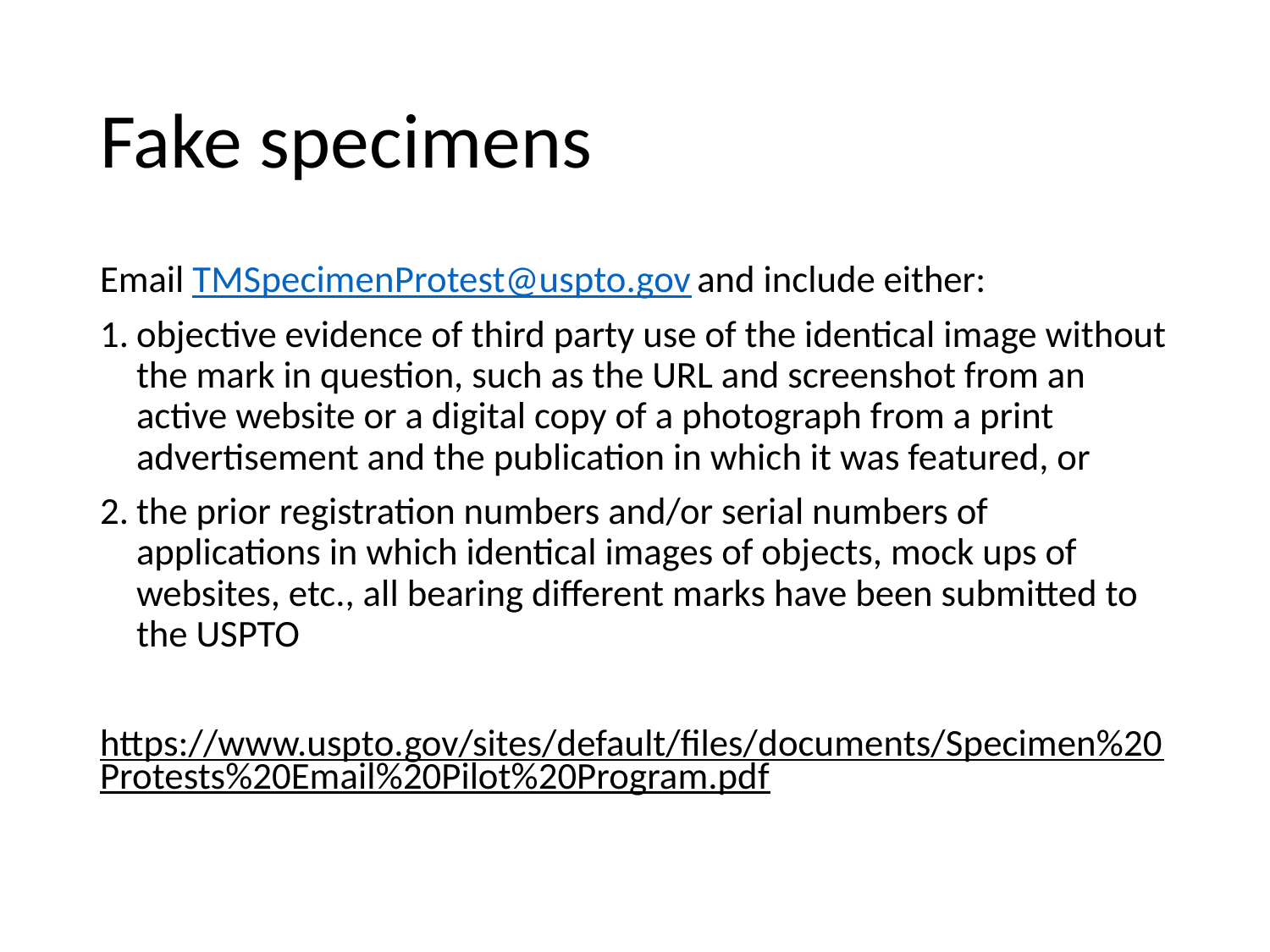

# Fake specimens
Email TMSpecimenProtest@uspto.gov and include either:
objective evidence of third party use of the identical image without the mark in question, such as the URL and screenshot from an active website or a digital copy of a photograph from a print advertisement and the publication in which it was featured, or
the prior registration numbers and/or serial numbers of applications in which identical images of objects, mock ups of websites, etc., all bearing different marks have been submitted to the USPTO

https://www.uspto.gov/sites/default/files/documents/Specimen%20Protests%20Email%20Pilot%20Program.pdf